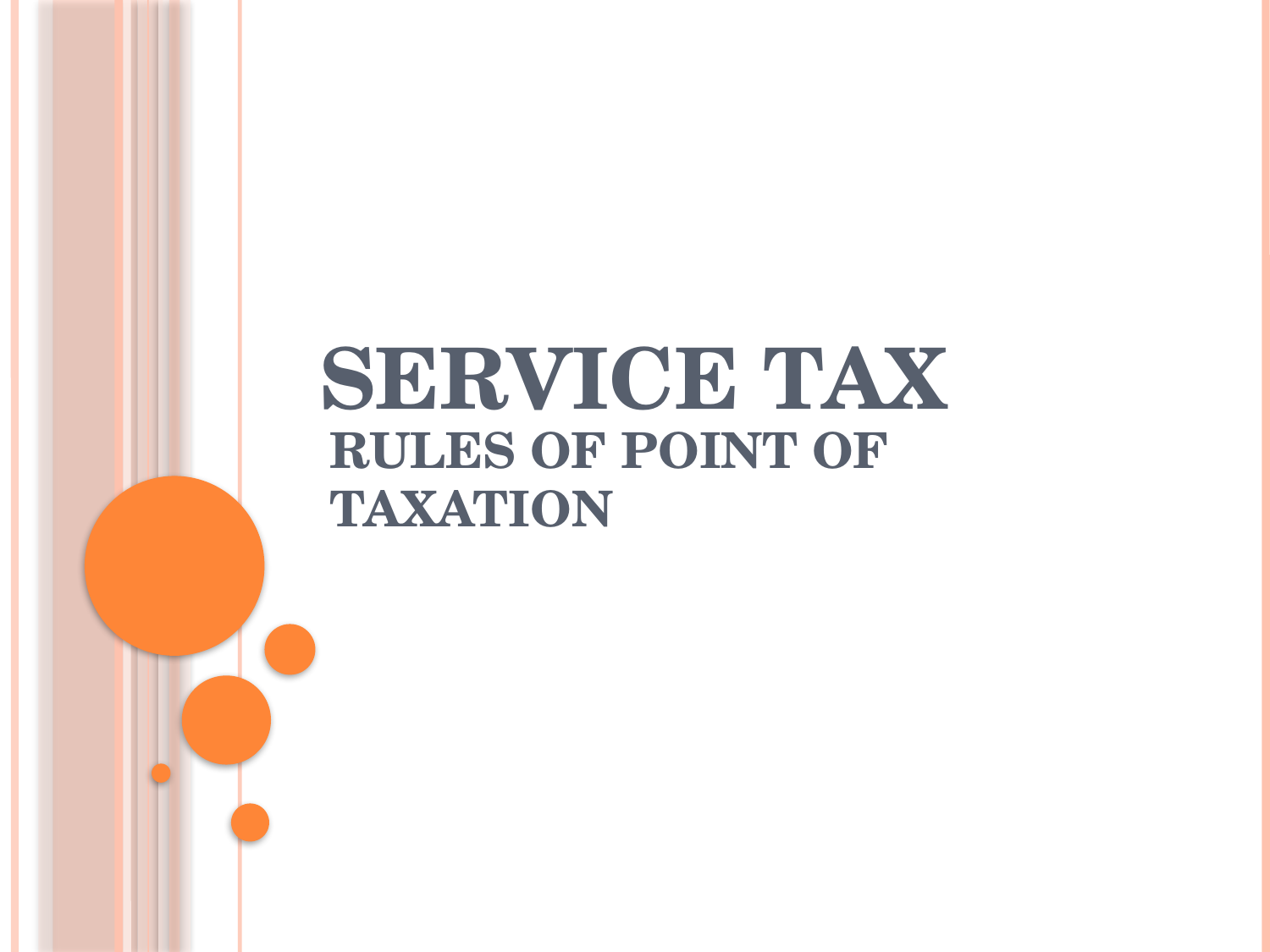

# SERVICE TAX
RULES OF POINT OF TAXATION